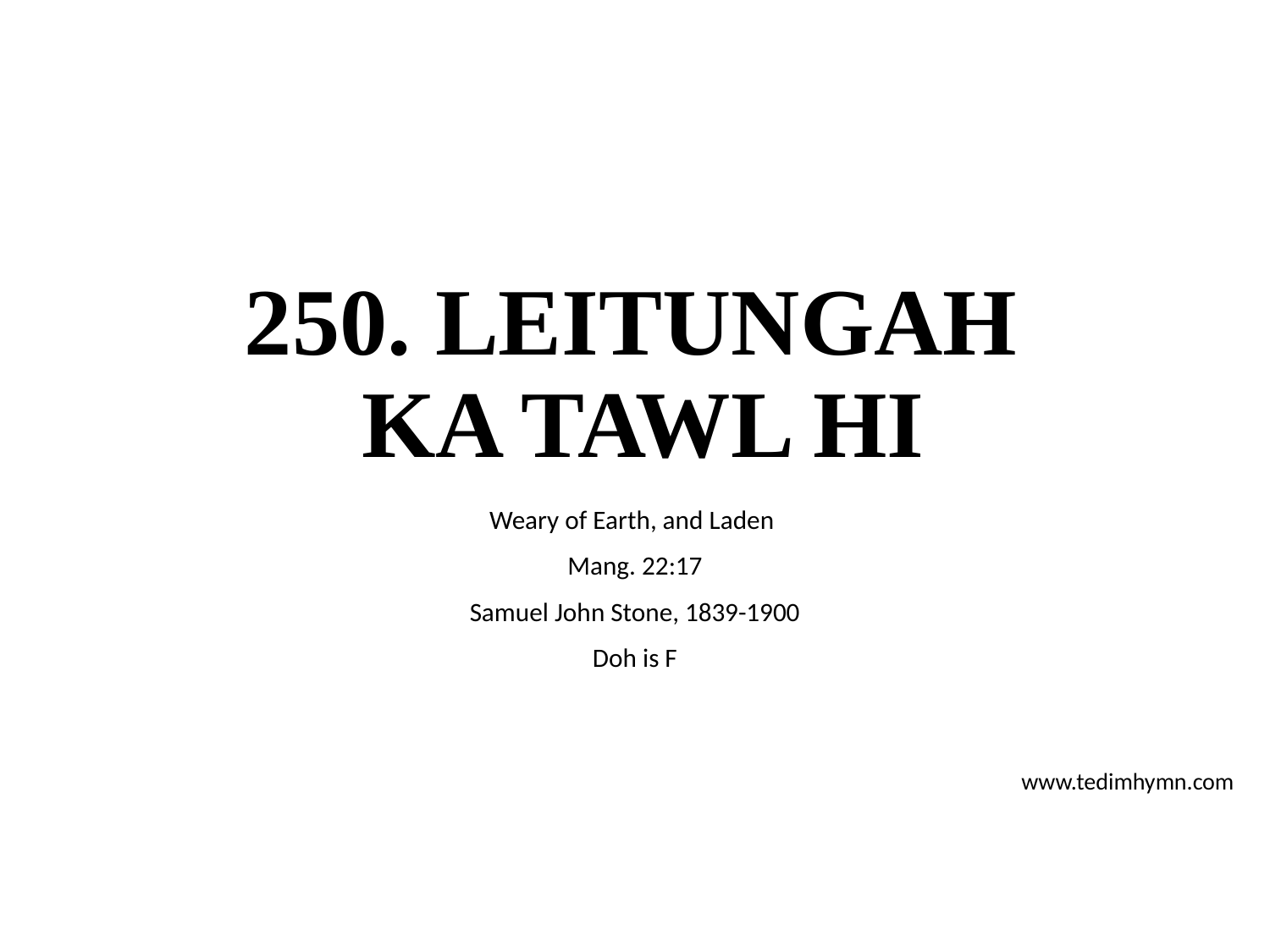

# 250. LEITUNGAH KA TAWL HI
Weary of Earth, and Laden
Mang. 22:17
Samuel John Stone, 1839-1900
Doh is F
www.tedimhymn.com